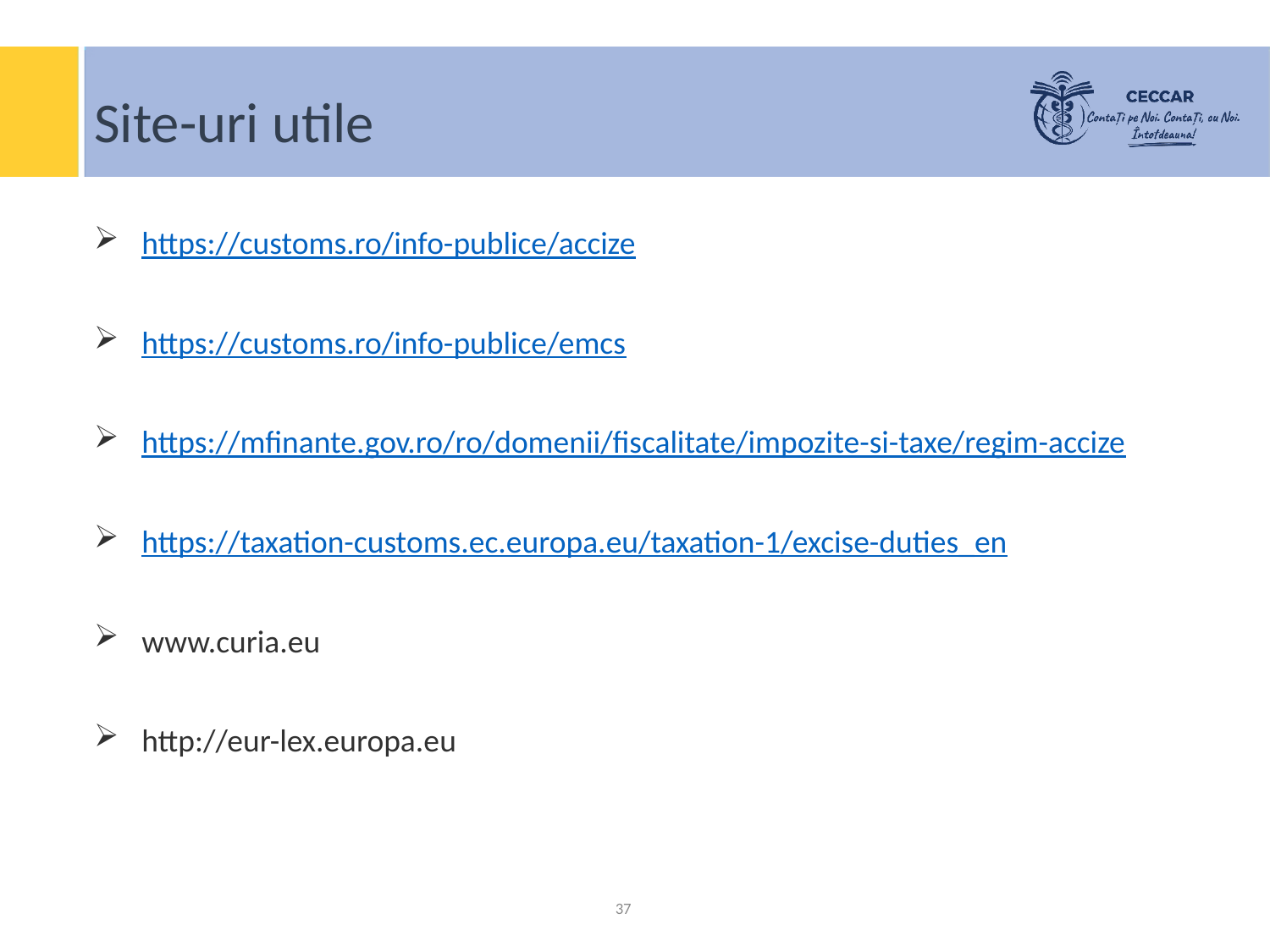

Site-uri utile
https://customs.ro/info-publice/accize
https://customs.ro/info-publice/emcs
https://mfinante.gov.ro/ro/domenii/fiscalitate/impozite-si-taxe/regim-accize
https://taxation-customs.ec.europa.eu/taxation-1/excise-duties_en
www.curia.eu
http://eur-lex.europa.eu
37